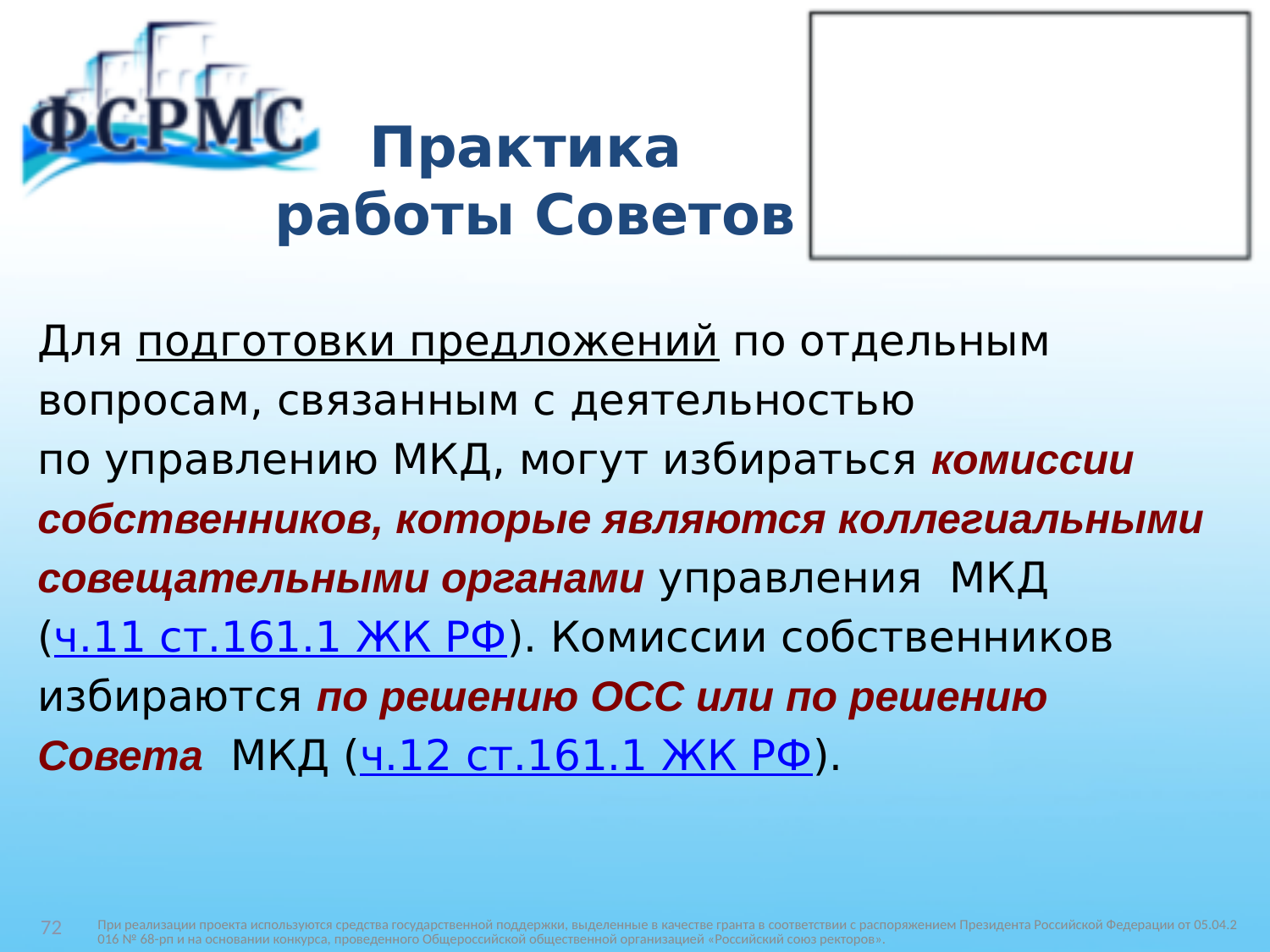

# Практика работы Советов
Для подготовки предложений по отдельным
вопросам, связанным с деятельностью
по управлению МКД, могут избираться комиссии
собственников, которые являются коллегиальными
совещательными органами управления  МКД
(ч.11 ст.161.1 ЖК РФ). Комиссии собственников
избираются по решению ОСС или по решению
Совета  МКД (ч.12 ст.161.1 ЖК РФ).

При реализации проекта используются средства государственной поддержки, выделенные в качестве гранта в соответствии c распоряжением Президента Российской Федерации от 05.04.2016 № 68-рп и на основании конкурса, проведенного Общероссийской общественной организацией «Российский союз ректоров».
72